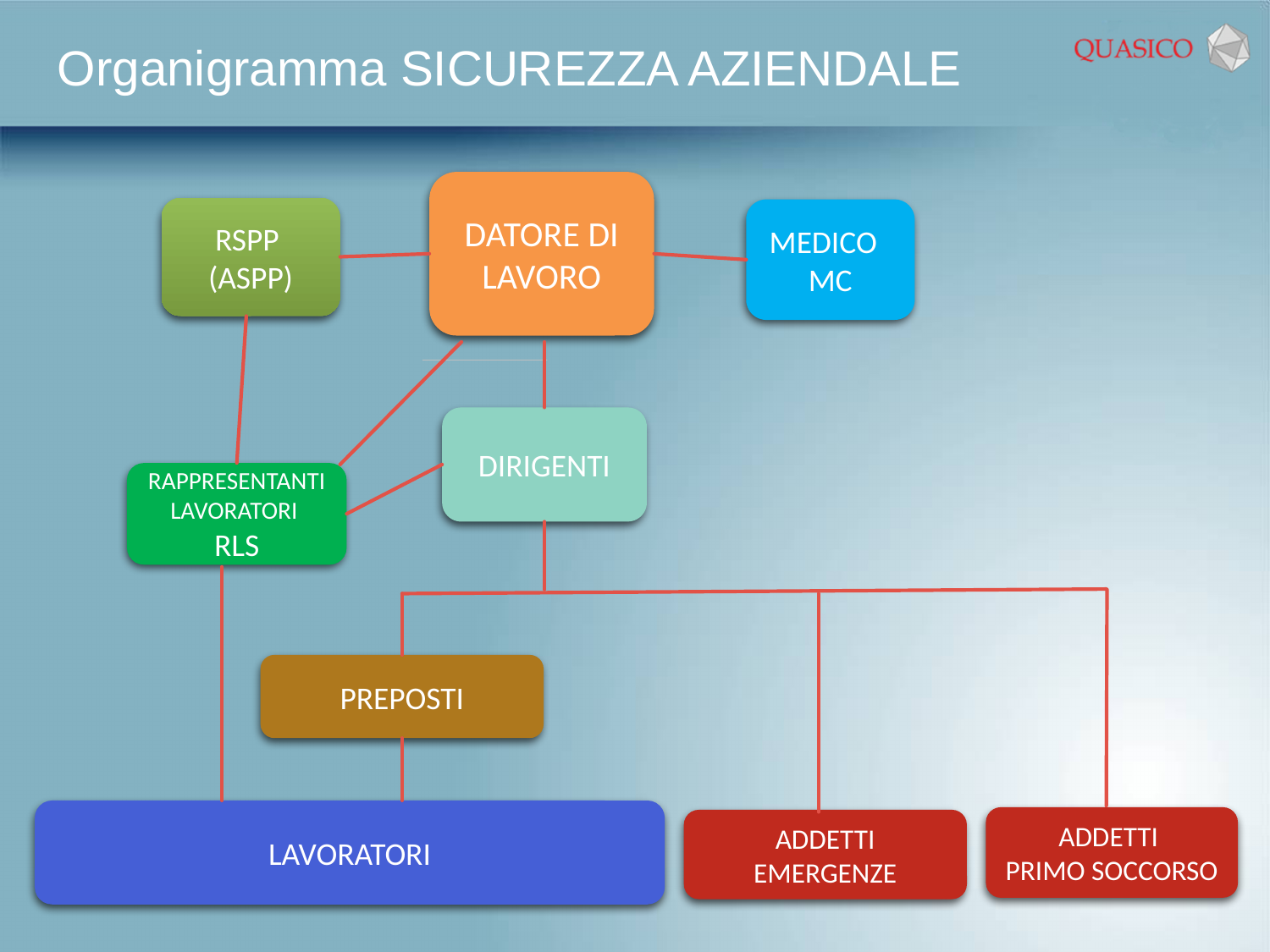

Organigramma SICUREZZA AZIENDALE
DATORE DI LAVORO
RSPP
(ASPP)
MEDICO
MC

DIRIGENTI
RAPPRESENTANTI LAVORATORI
RLS
PREPOSTI
LAVORATORI
ADDETTI
PRIMO SOCCORSO
ADDETTI EMERGENZE